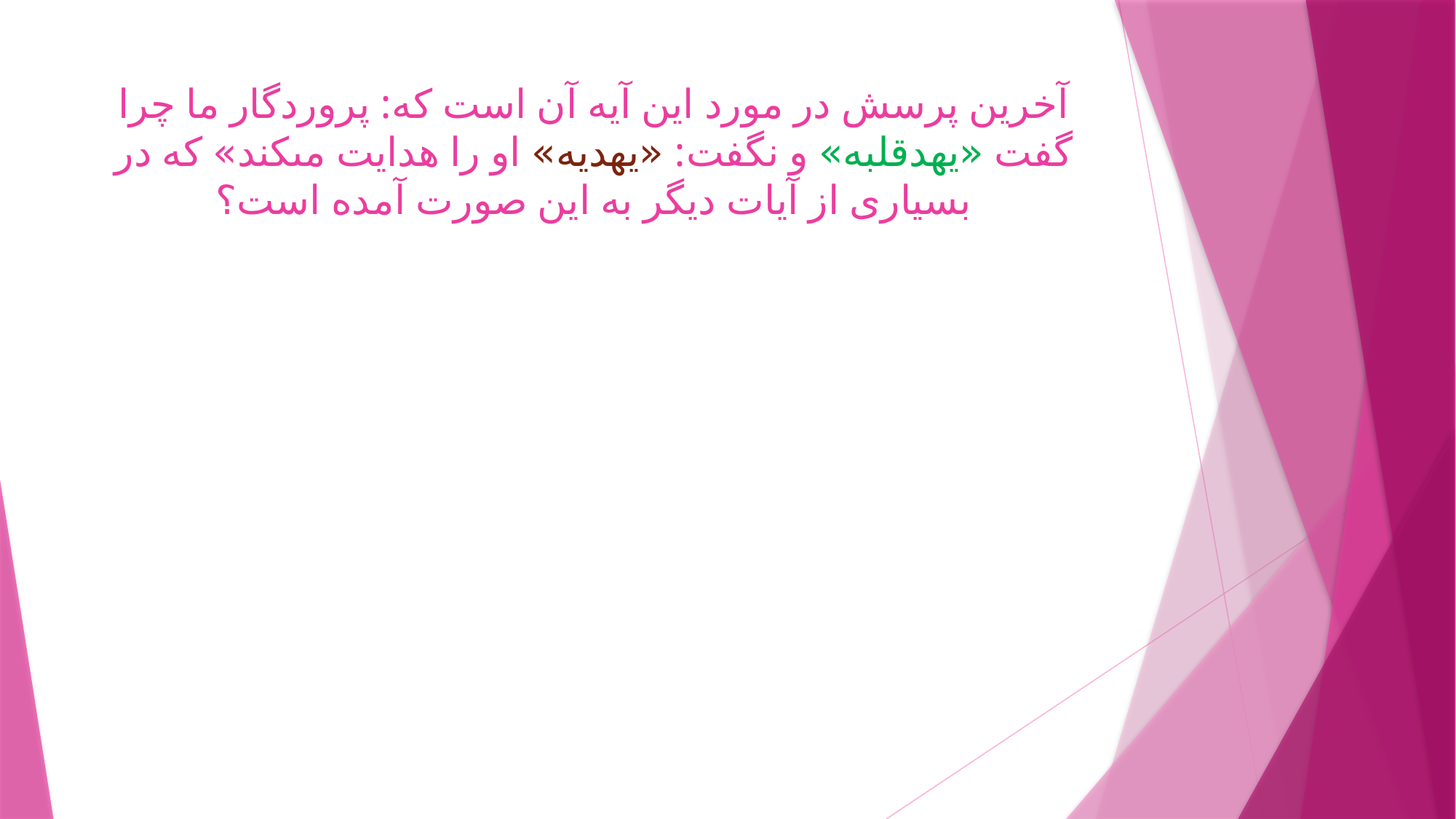

# آخرين پرسش در مورد اين آيه آن است كه: پروردگار ما چرا گفت «يهدقلبه» و نگفت: «يهديه» او را هدايت مى‏كند» كه در بسيارى از آيات ديگر به اين صورت آمده است؟